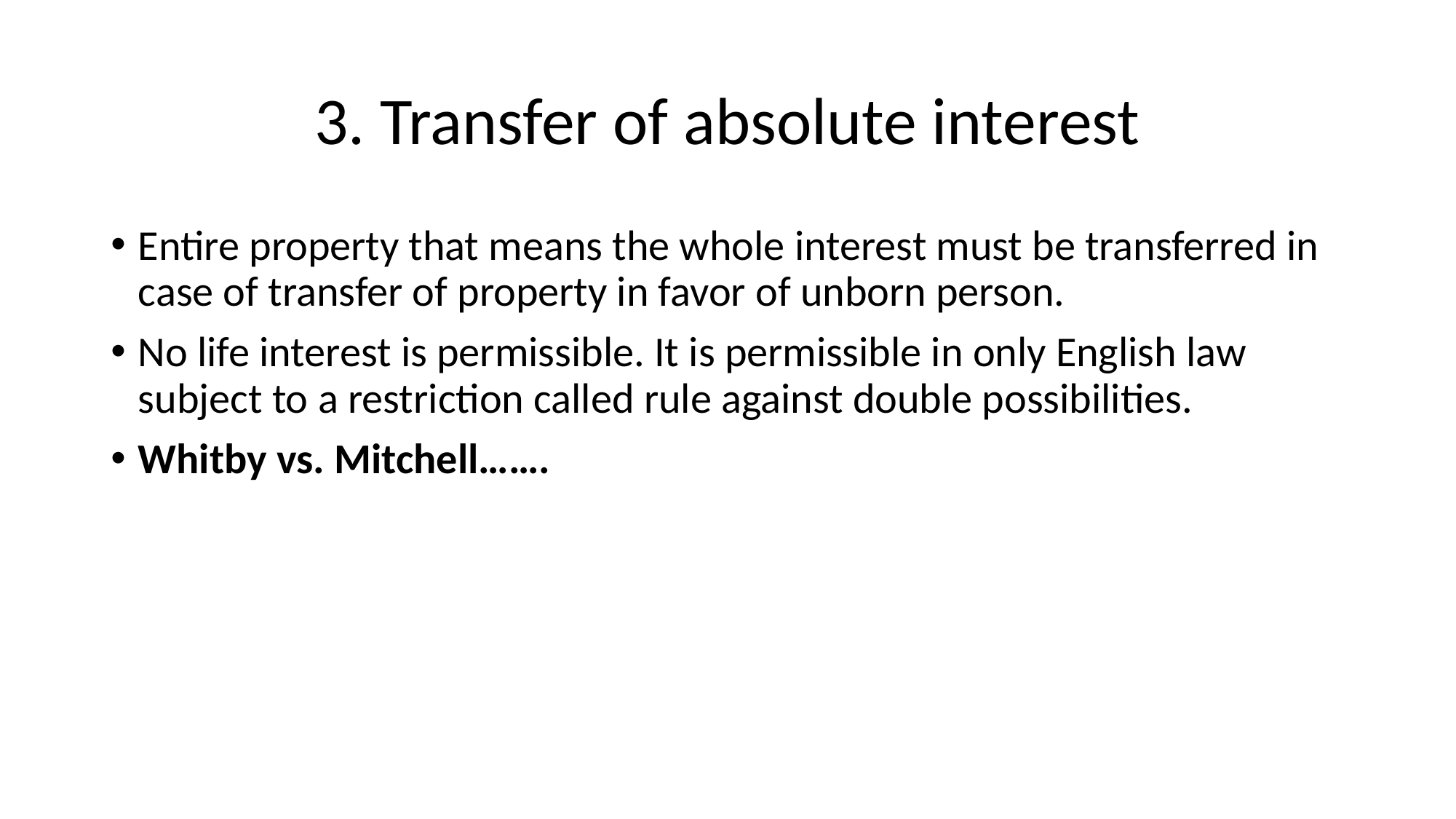

# 3. Transfer of absolute interest
Entire property that means the whole interest must be transferred in case of transfer of property in favor of unborn person.
No life interest is permissible. It is permissible in only English law subject to a restriction called rule against double possibilities.
Whitby vs. Mitchell…….